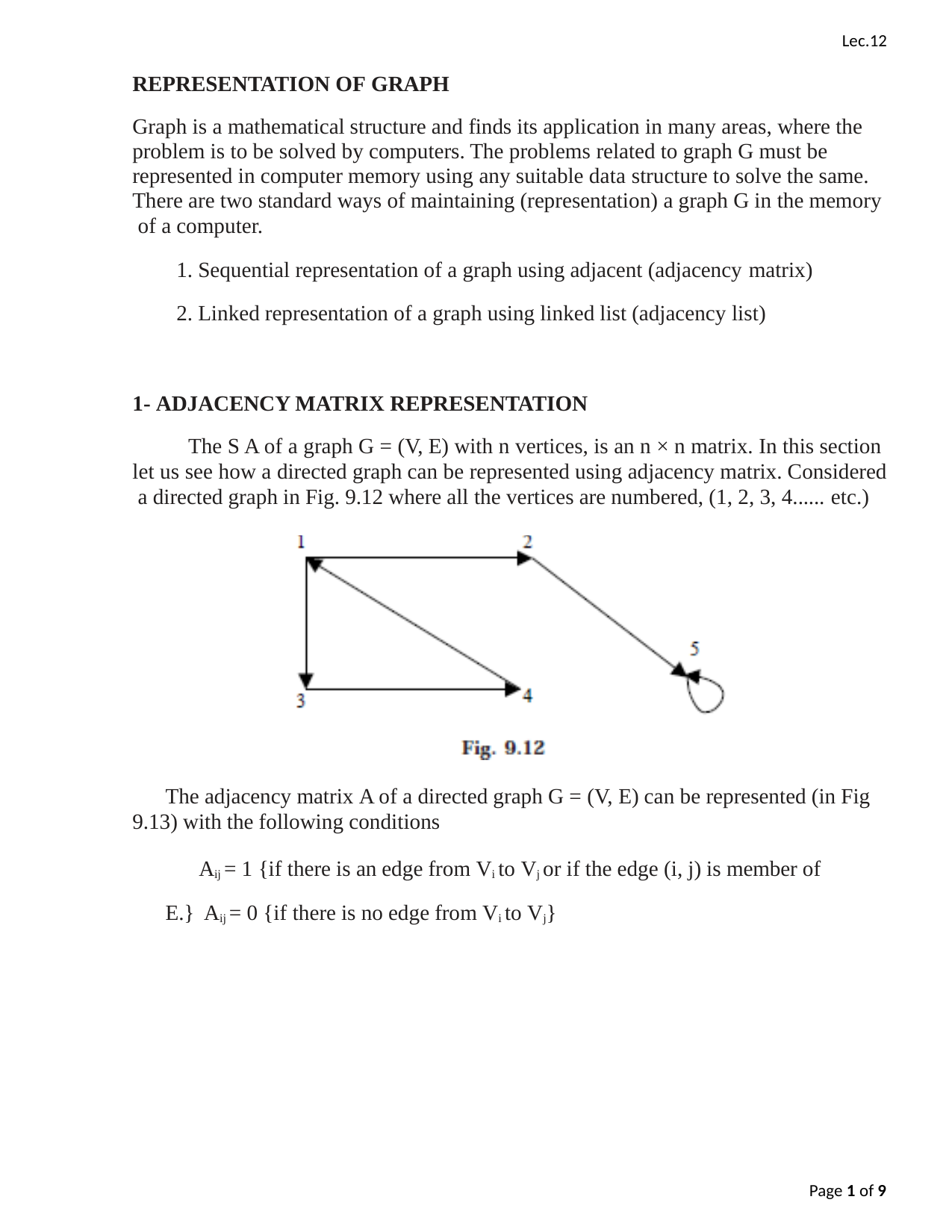

Lec.12

REPRESENTATION OF GRAPH
Graph is a mathematical structure and finds its application in many areas, where the  problem is to be solved by computers. The problems related to graph G must be  represented in computer memory using any suitable data structure to solve the same.  There are two standard ways of maintaining (representation) a graph G in the memory  of a computer.
Sequential representation of a graph using adjacent (adjacency matrix)
Linked representation of a graph using linked list (adjacency list)

1- ADJACENCY MATRIX REPRESENTATION
The S A of a graph G = (V, E) with n vertices, is an n × n matrix. In this section  let us see how a directed graph can be represented using adjacency matrix. Considered  a directed graph in Fig. 9.12 where all the vertices are numbered, (1, 2, 3, 4...... etc.)

The adjacency matrix A of a directed graph G = (V, E) can be represented (in Fig  9.13) with the following conditions
Aij = 1 {if there is an edge from Vi to Vj or if the edge (i, j) is member of E.}  Aij = 0 {if there is no edge from Vi to Vj}
Page 1 of 9